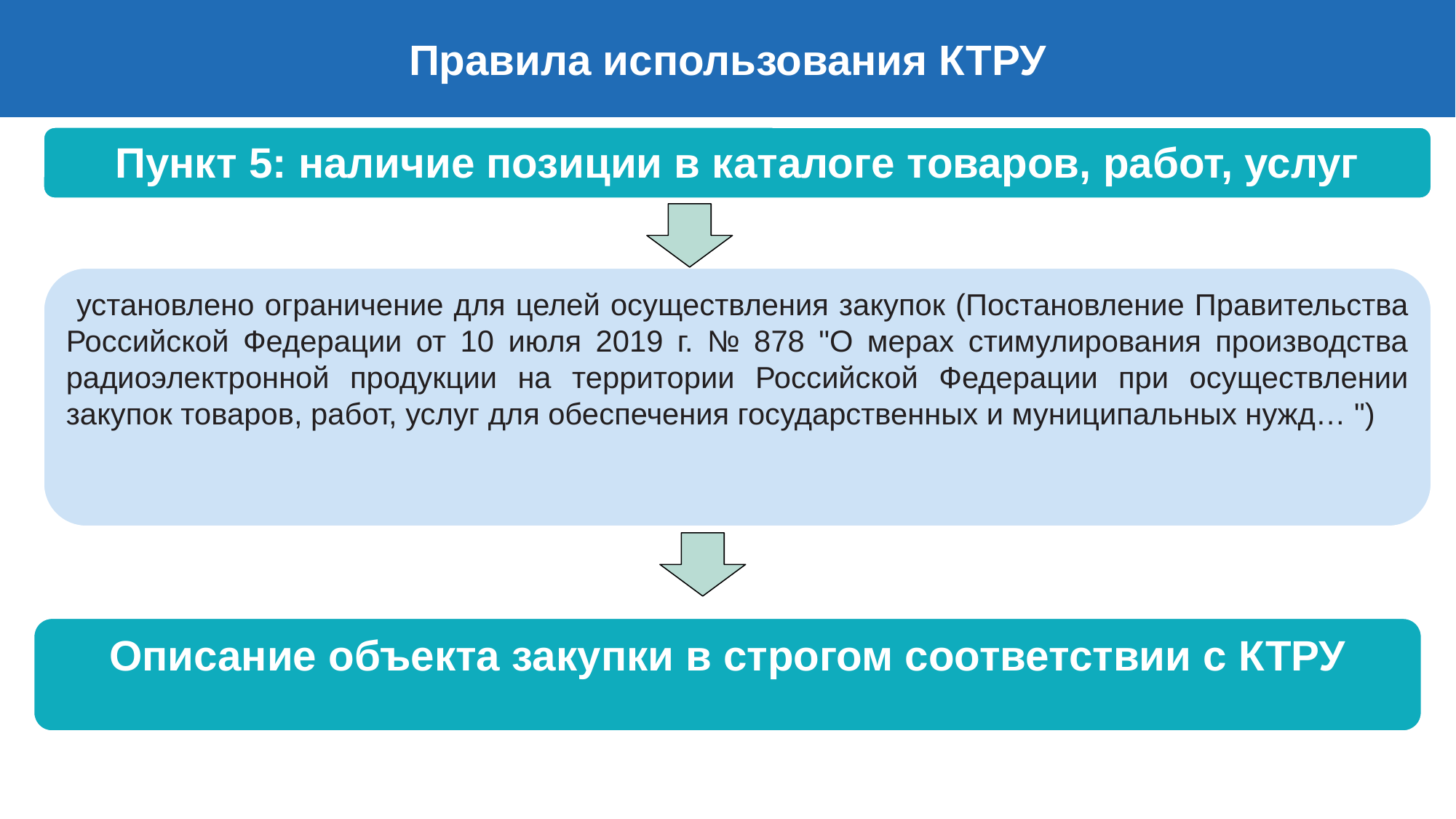

Правила использования КТРУ
Пункт 5: наличие позиции в каталоге товаров, работ, услуг

 установлено ограничение для целей осуществления закупок (Постановление Правительства Российской Федерации от 10 июля 2019 г. № 878 "О мерах стимулирования производства радиоэлектронной продукции на территории Российской Федерации при осуществлении закупок товаров, работ, услуг для обеспечения государственных и муниципальных нужд… ")

#
Описание объекта закупки в строгом соответствии с КТРУ